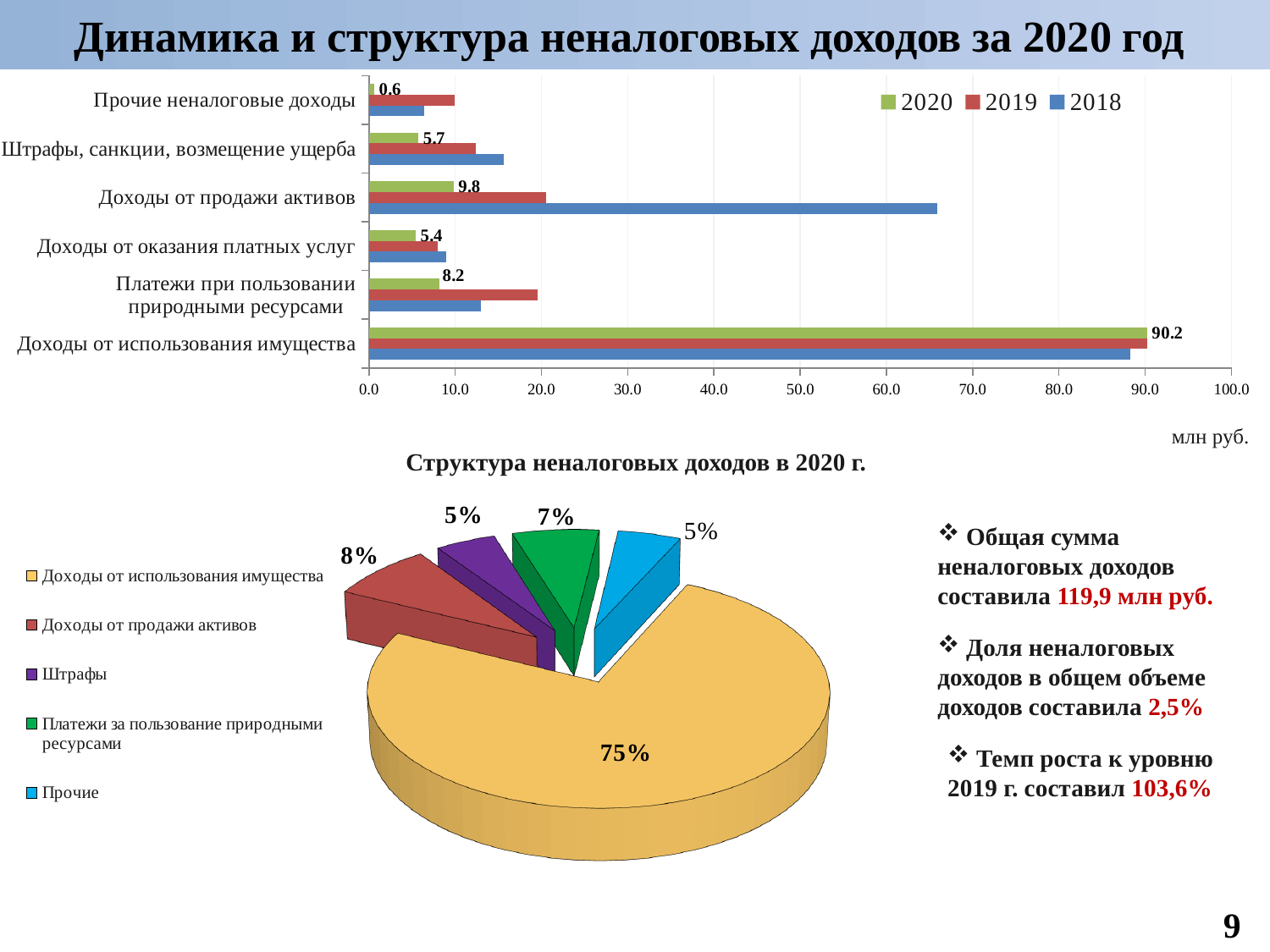

# Динамика и структура неналоговых доходов за 2020 год

### Chart

| Category | 2018 | 2019 | 2020 |
|---|---|---|---|
| Доходы от использования имущества | 88.3 | 90.2 | 90.2 |
| Платежи при пользовании природными ресурсами | 13.0 | 19.6 | 8.200000000000001 |
| Доходы от оказания платных услуг | 9.0 | 8.0 | 5.4 |
| Доходы от продажи активов | 65.9 | 20.5 | 9.8 |
| Штрафы, санкции, возмещение ущерба | 15.6 | 12.4 | 5.7 |
| Прочие неналоговые доходы | 6.4 | 9.9 | 0.6000000000000002 |
млн руб.
Структура неналоговых доходов в 2020 г.

[unsupported chart]

 Общая сумма неналоговых доходов составила 119,9 млн руб.
 Доля неналоговых доходов в общем объеме доходов составила 2,5%
 Темп роста к уровню 2019 г. составил 103,6%
9